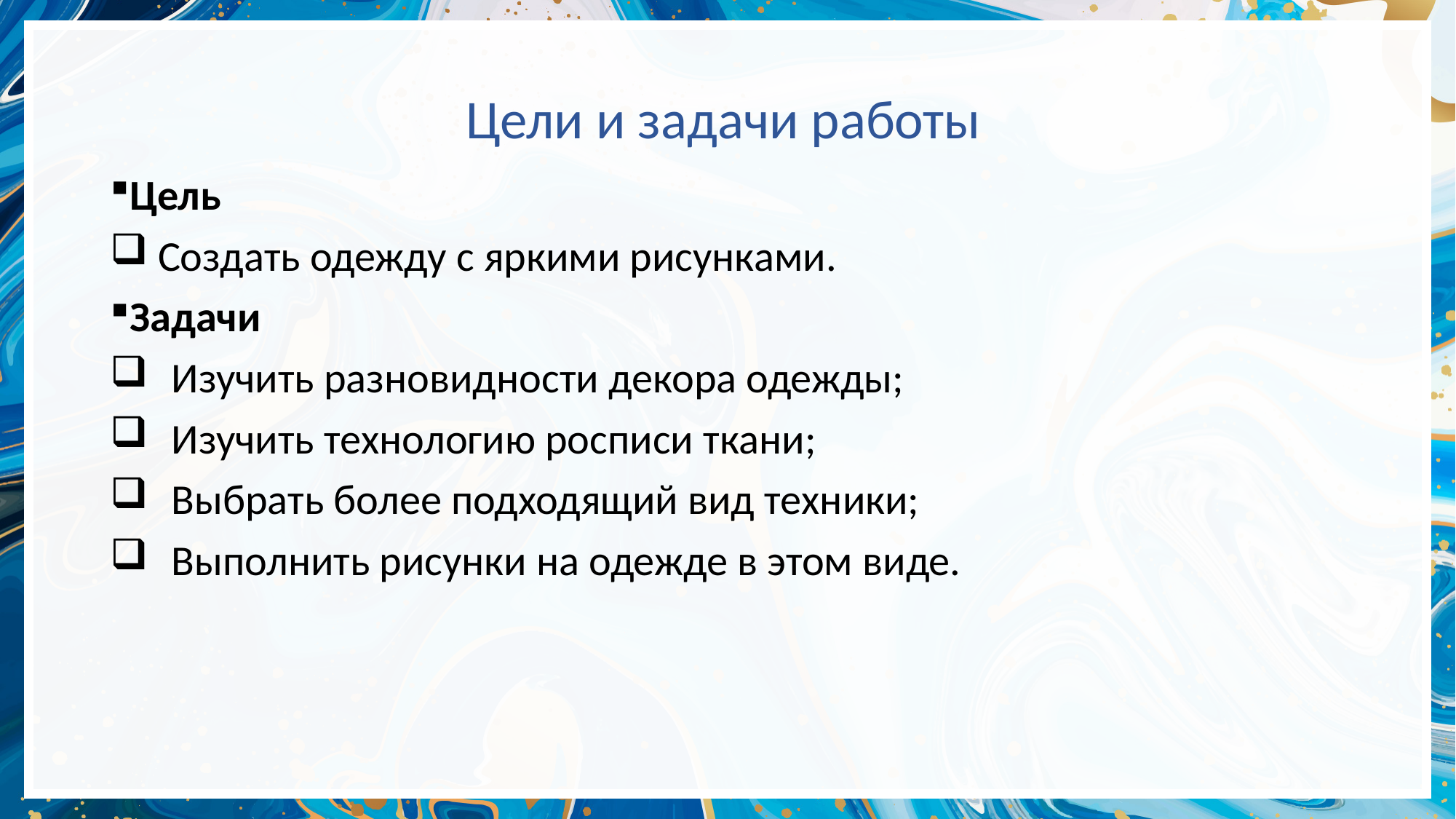

# Цели и задачи работы
Цель
 Создать одежду с яркими рисунками.
Задачи
Изучить разновидности декора одежды;
Изучить технологию росписи ткани;
Выбрать более подходящий вид техники;
Выполнить рисунки на одежде в этом виде.